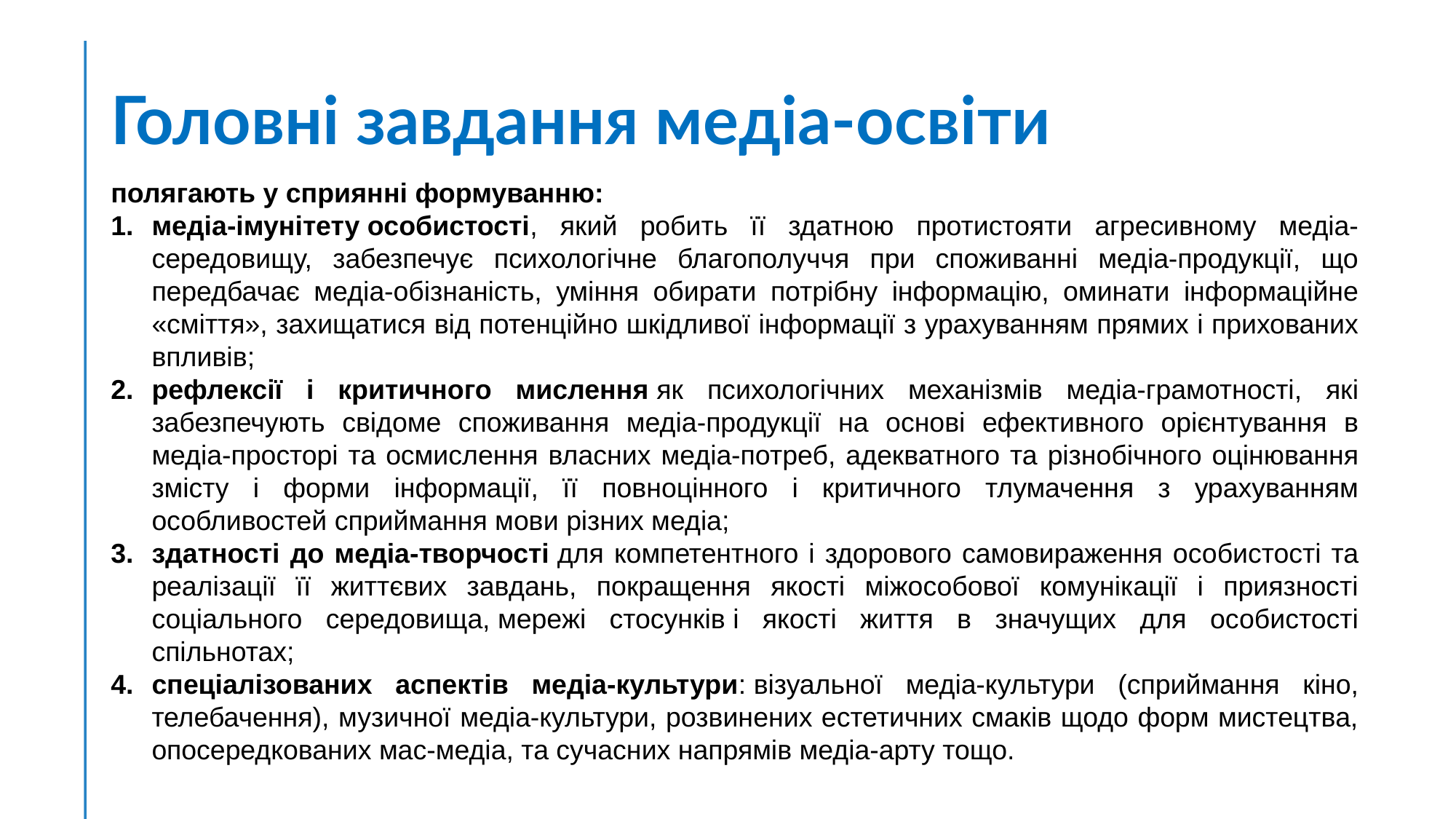

# Головні завдання медіа-освіти
полягають у сприянні формуванню:
медіа-імунітету особистості, який робить її здатною протистояти агресивному медіа-середовищу, забезпечує психологічне благополуччя при споживанні медіа-продукції, що передбачає медіа-обізнаність, уміння обирати потрібну інформацію, оминати інформаційне «сміття», захищатися від потенційно шкідливої інформації з урахуванням прямих і прихованих впливів;
рефлексії і критичного мислення як психологічних механізмів медіа-грамотності, які забезпечують свідоме споживання медіа-продукції на основі ефективного орієнтування в медіа-просторі та осмислення власних медіа-потреб, адекватного та різнобічного оцінювання змісту і форми інформації, її повноцінного і критичного тлумачення з урахуванням особливостей сприймання мови різних медіа;
здатності до медіа-творчості для компетентного і здорового самовираження особистості та реалізації її життєвих завдань, покращення якості міжособової комунікації і приязності соціального середовища, мережі стосунків і якості життя в значущих для особистості спільнотах;
спеціалізованих аспектів медіа-культури: візуальної медіа-культури (сприймання кіно, телебачення), музичної медіа-культури, розвинених естетичних смаків щодо форм мистецтва, опосередкованих мас-медіа, та сучасних напрямів медіа-арту тощо.